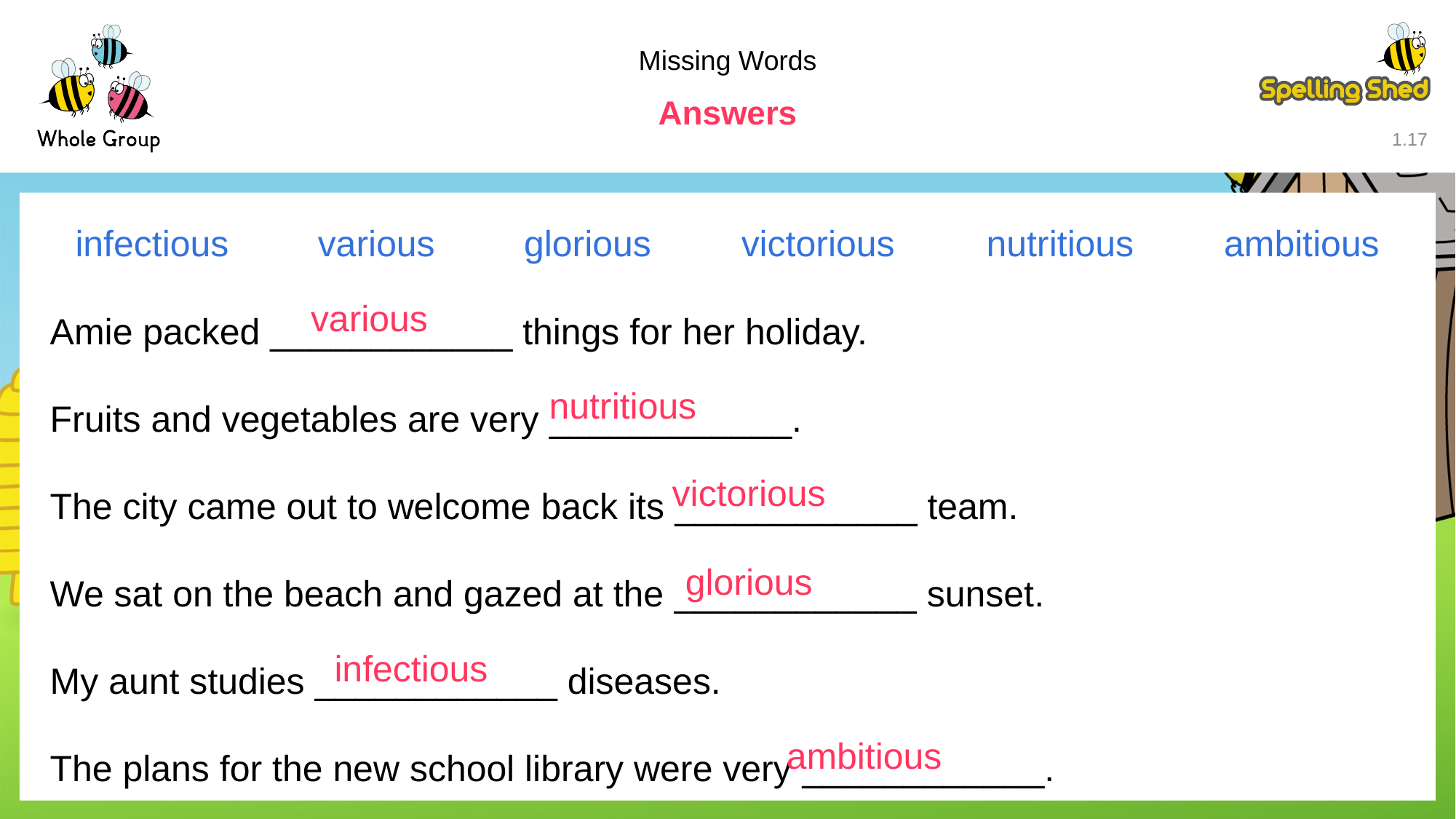

Missing Words
Answers
1.17
infectious
various
glorious
victorious
nutritious
ambitious
Amie packed ____________ things for her holiday.
Fruits and vegetables are very ____________.
The city came out to welcome back its ____________ team.
We sat on the beach and gazed at the ____________ sunset.
My aunt studies ____________ diseases.
The plans for the new school library were very ____________.
various
nutritious
victorious
glorious
infectious
ambitious